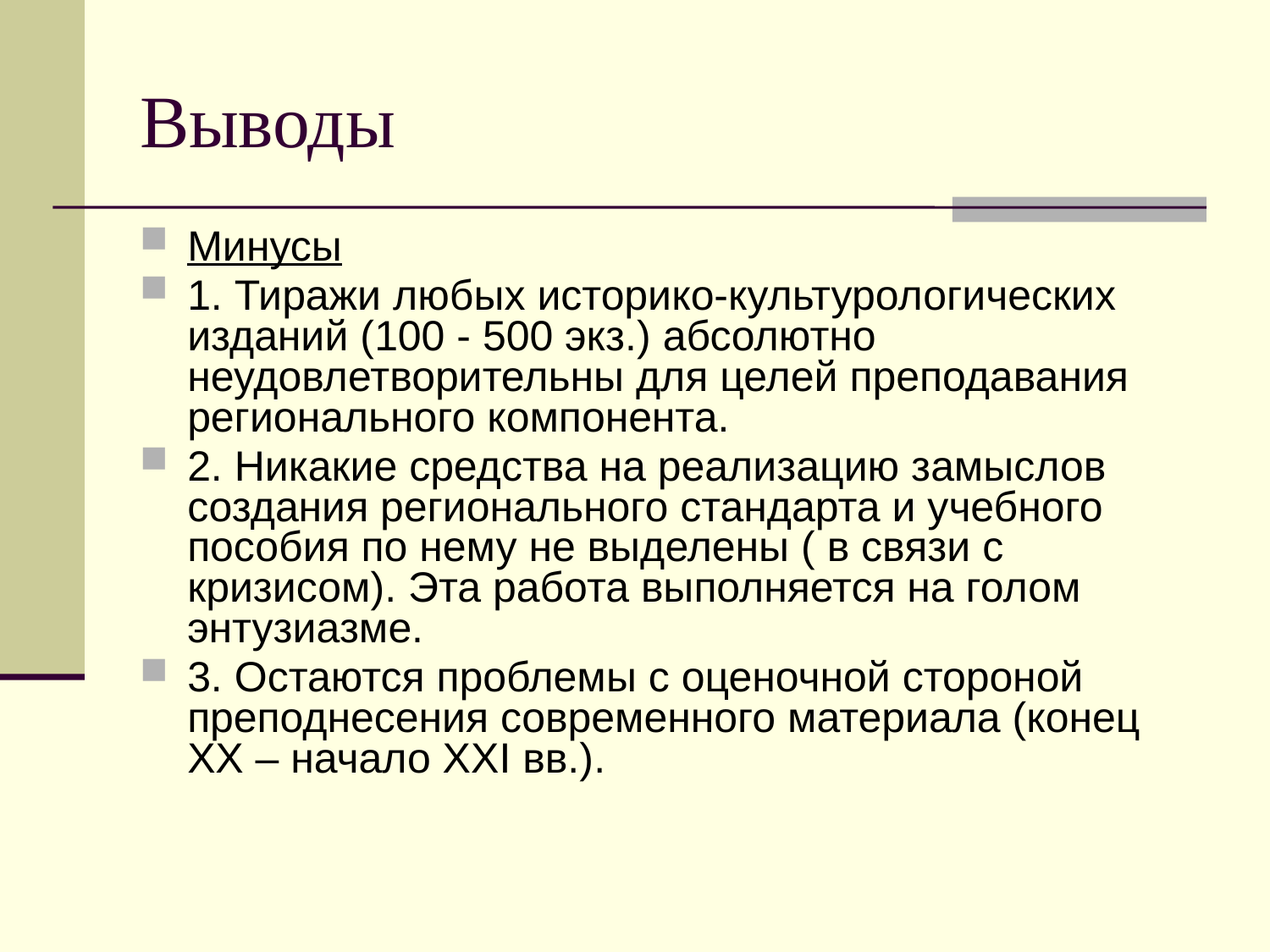

# Выводы
Минусы
1. Тиражи любых историко-культурологических изданий (100 - 500 экз.) абсолютно неудовлетворительны для целей преподавания регионального компонента.
2. Никакие средства на реализацию замыслов создания регионального стандарта и учебного пособия по нему не выделены ( в связи с кризисом). Эта работа выполняется на голом энтузиазме.
3. Остаются проблемы с оценочной стороной преподнесения современного материала (конец ХХ – начало ХХI вв.).